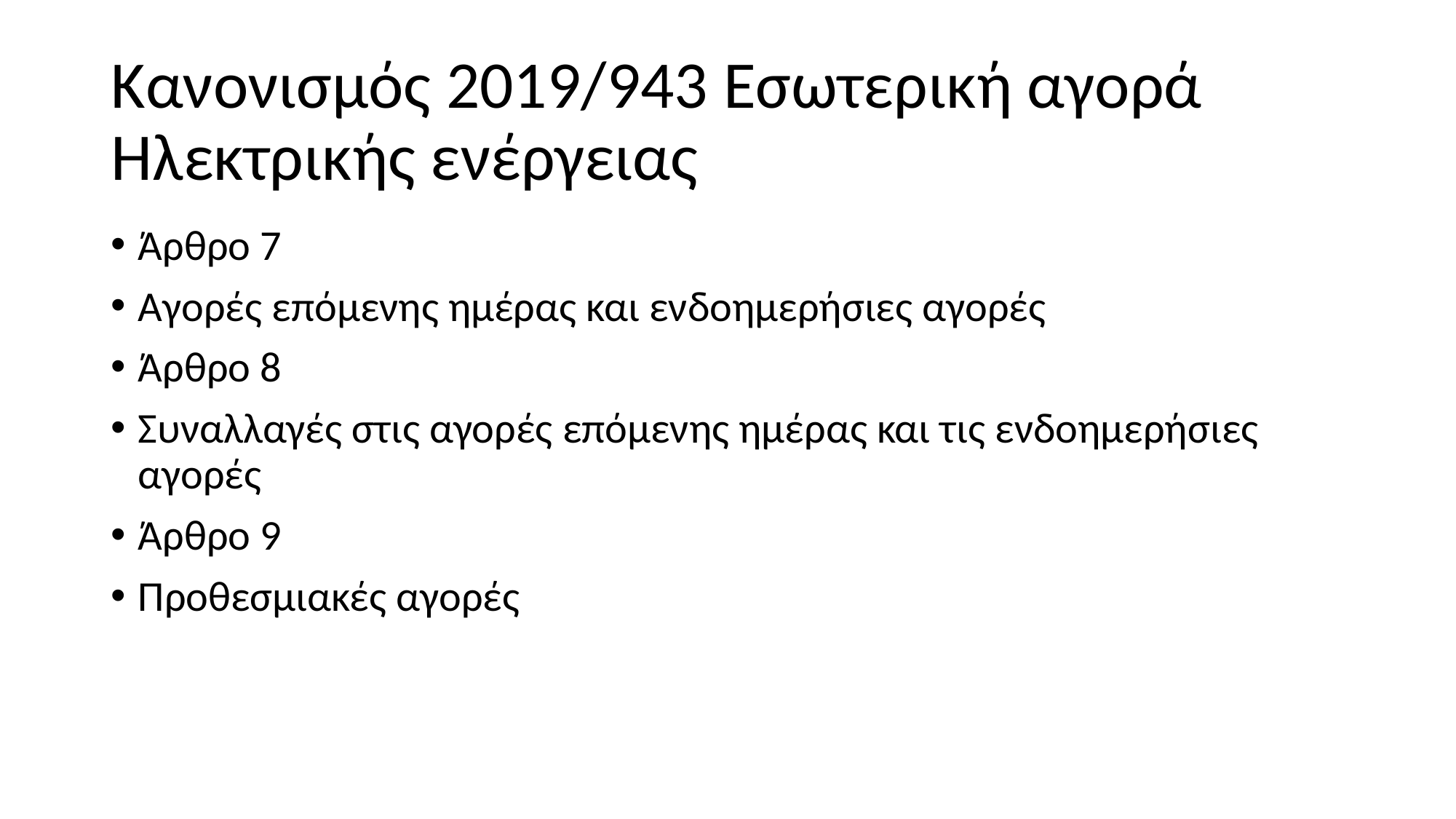

# Κανονισμός 2019/943 Εσωτερική αγορά Ηλεκτρικής ενέργειας
Άρθρο 7
Αγορές επόμενης ημέρας και ενδοημερήσιες αγορές
Άρθρο 8
Συναλλαγές στις αγορές επόμενης ημέρας και τις ενδοημερήσιες αγορές
Άρθρο 9
Προθεσμιακές αγορές